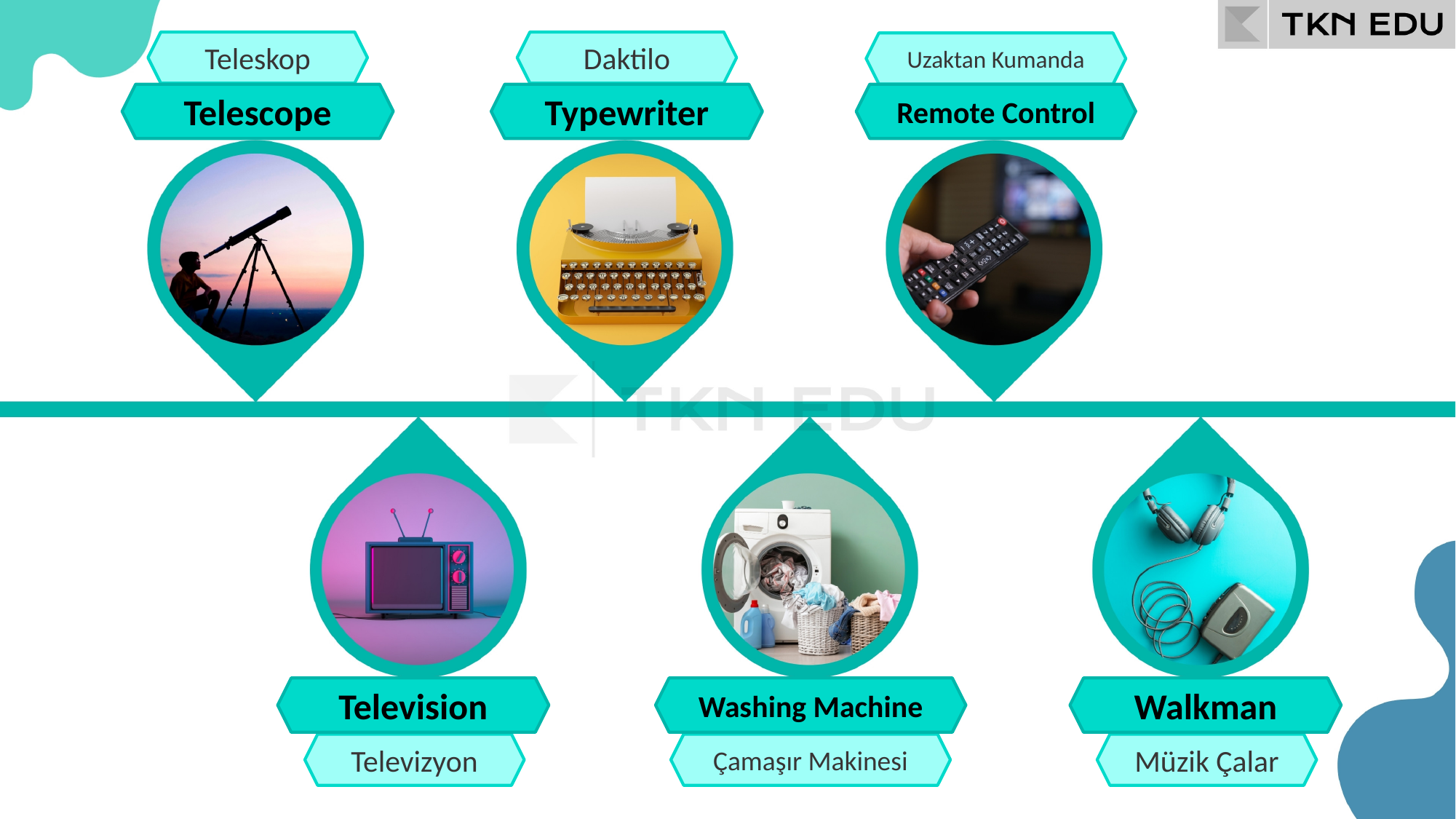

Teleskop
Daktilo
Uzaktan Kumanda
Telescope
Typewriter
Remote Control
Television
Washing Machine
Walkman
Televizyon
Çamaşır Makinesi
Müzik Çalar